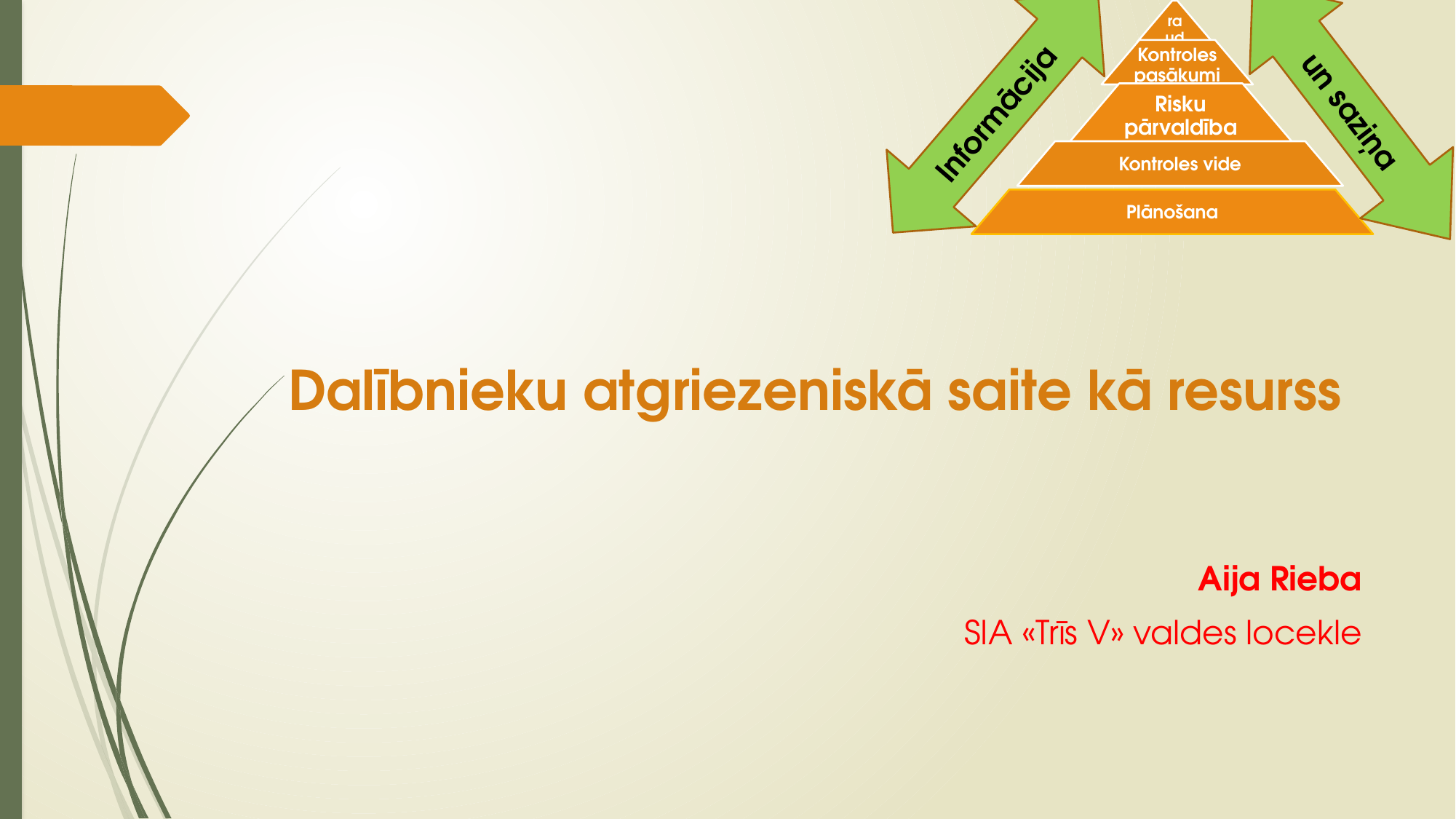

Uz-
raudzība
Kontroles pasākumi
Risku pārvaldība
Kontroles vide
Plānošana
un saziņa
Informācija
# Dalībnieku atgriezeniskā saite kā resurss
Aija Rieba
SIA «Trīs V» valdes locekle